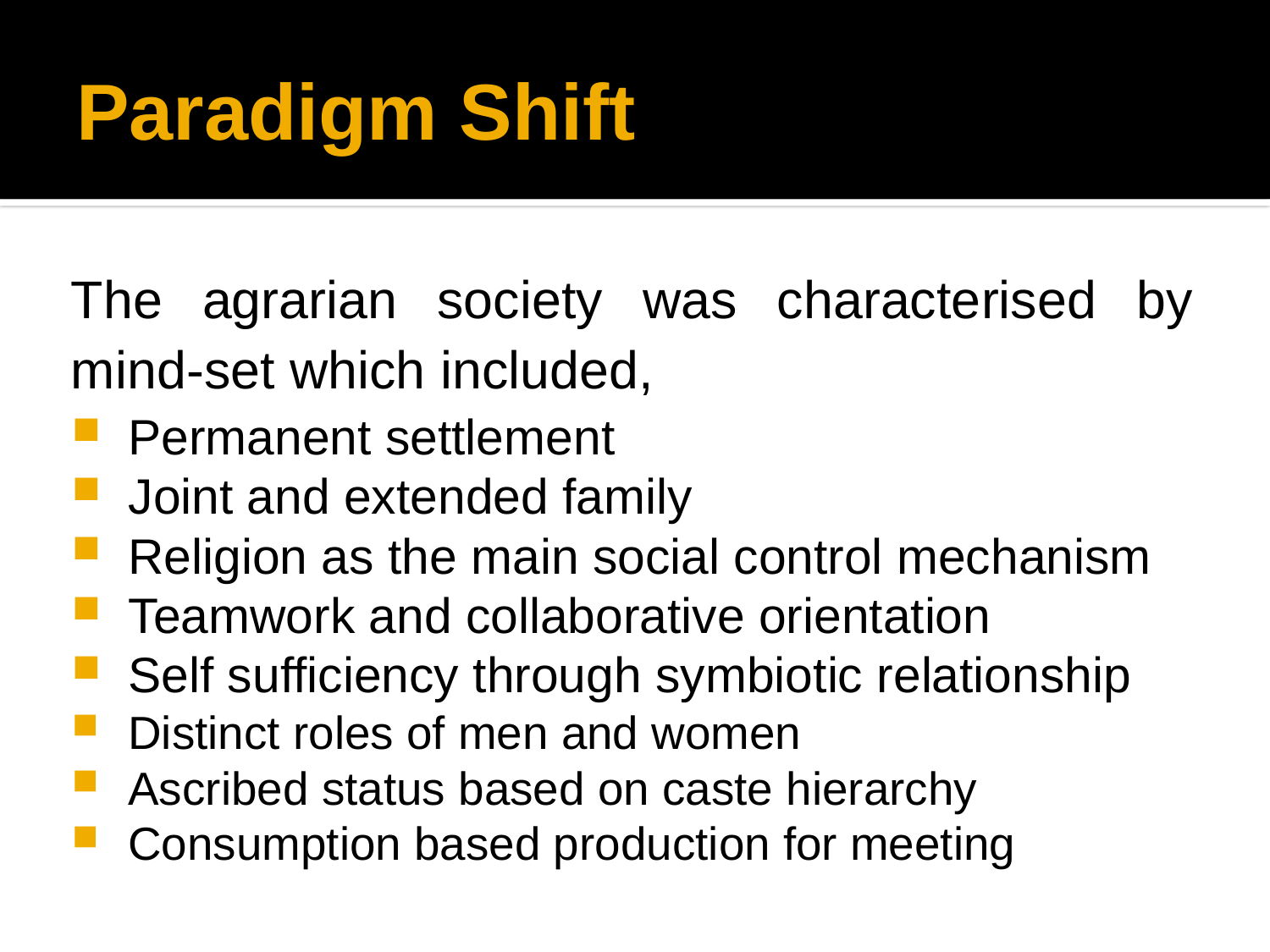

# Paradigm Shift
The agrarian society was characterised by mind-set which included,
Permanent settlement
Joint and extended family
Religion as the main social control mechanism
Teamwork and collaborative orientation
Self sufficiency through symbiotic relationship
Distinct roles of men and women
Ascribed status based on caste hierarchy
Consumption based production for meeting